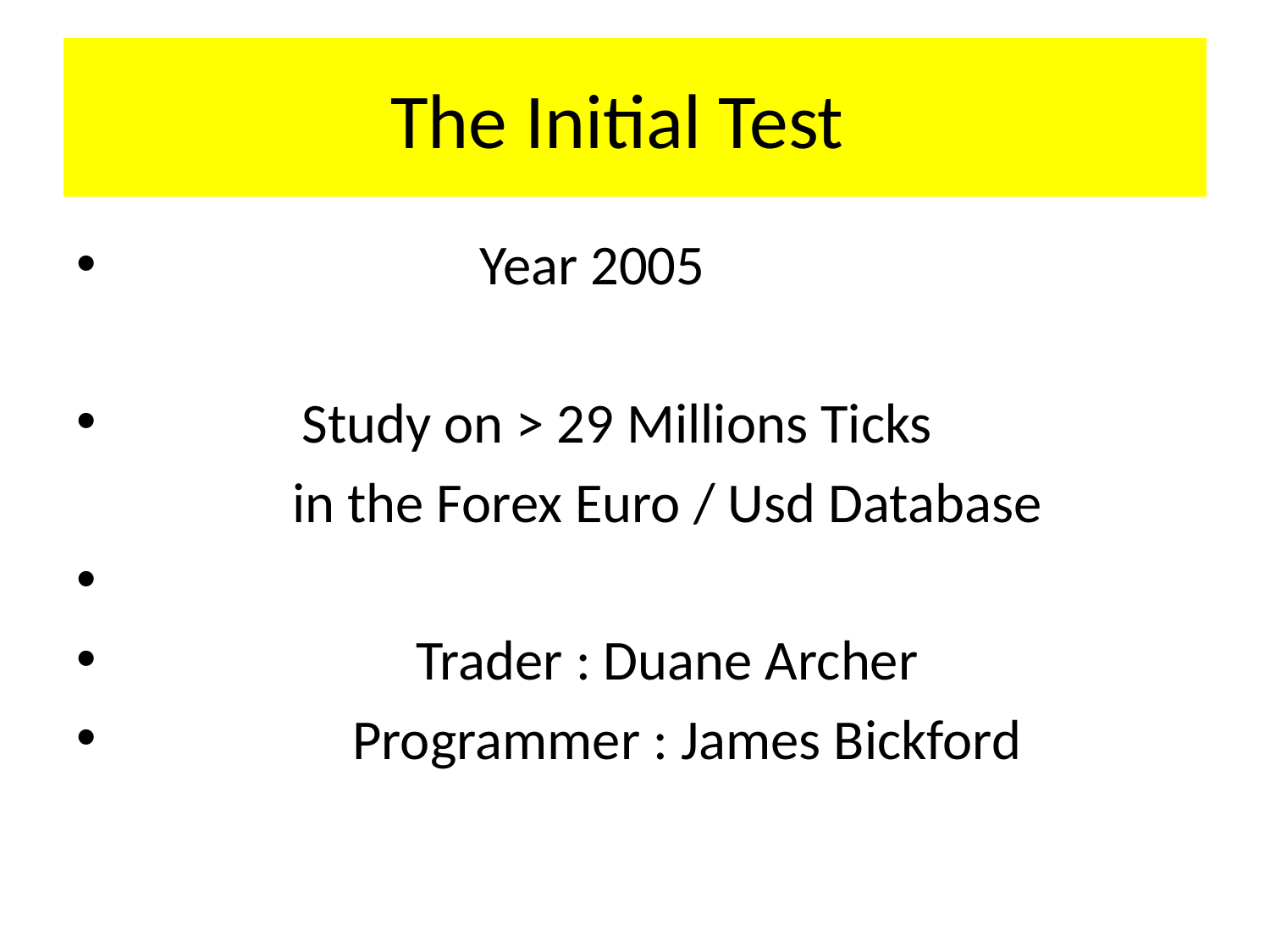

# The Initial Test
                            Year 2005

              Study on > 29 Millions Ticks
                 in the Forex Euro / Usd Database

                       Trader : Duane Archer
                  Programmer : James Bickford